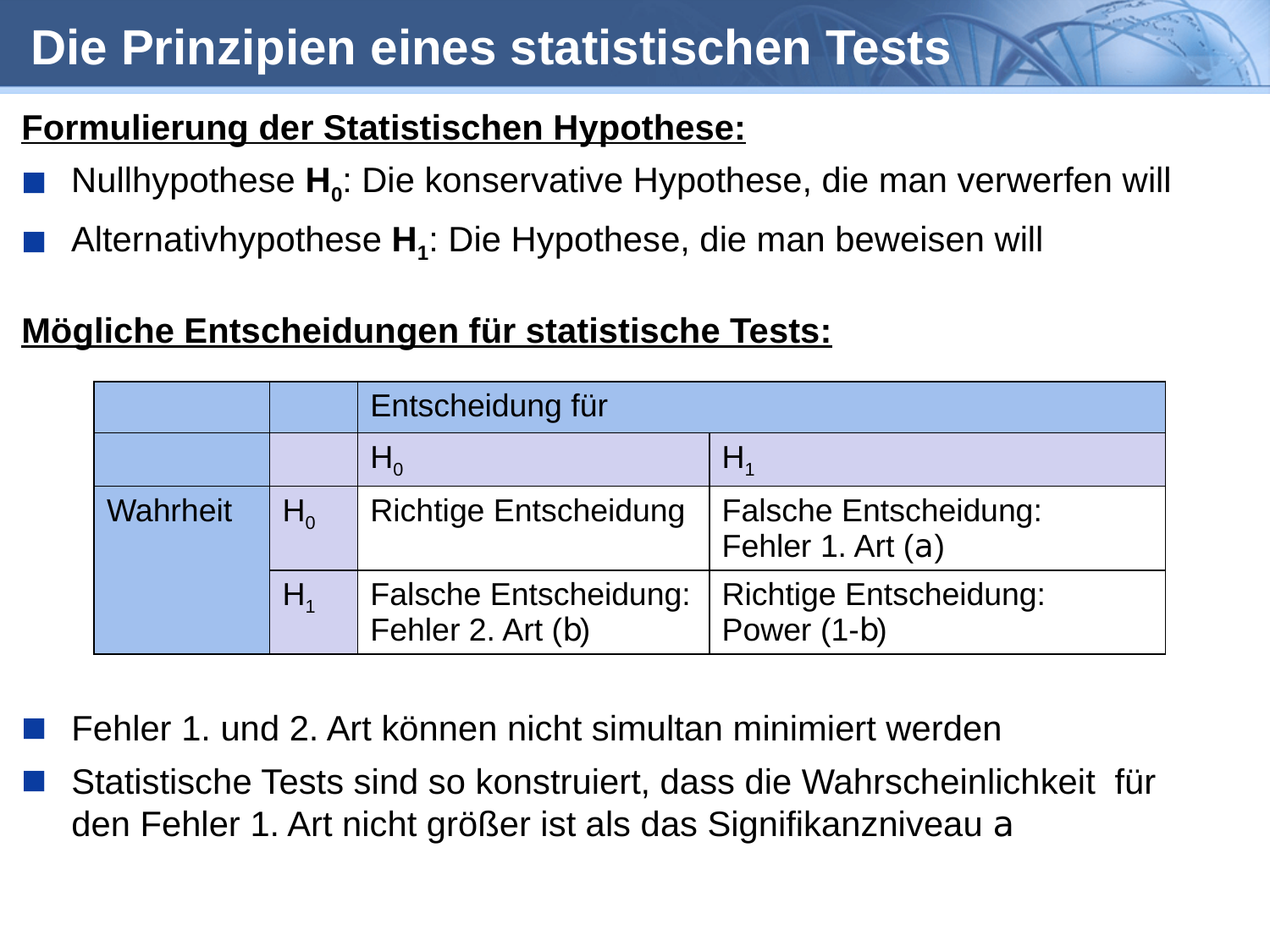

# Die Prinzipien eines statistischen Tests
Formulierung der Statistischen Hypothese:
Nullhypothese H0: Die konservative Hypothese, die man verwerfen will
Alternativhypothese H1: Die Hypothese, die man beweisen will
Mögliche Entscheidungen für statistische Tests:

Fehler 1. und 2. Art können nicht simultan minimiert werden
Statistische Tests sind so konstruiert, dass die Wahrscheinlichkeit  für den Fehler 1. Art nicht größer ist als das Signifikanzniveau α

|  |  | Entscheidung für |  |
| --- | --- | --- | --- |
|  |  | H0 | H1 |
| Wahrheit | H0 | Richtige Entscheidung | Falsche Entscheidung: Fehler 1. Art (α) |
|  | H1 | Falsche Entscheidung: Fehler 2. Art (β) | Richtige Entscheidung: Power (1-β) |